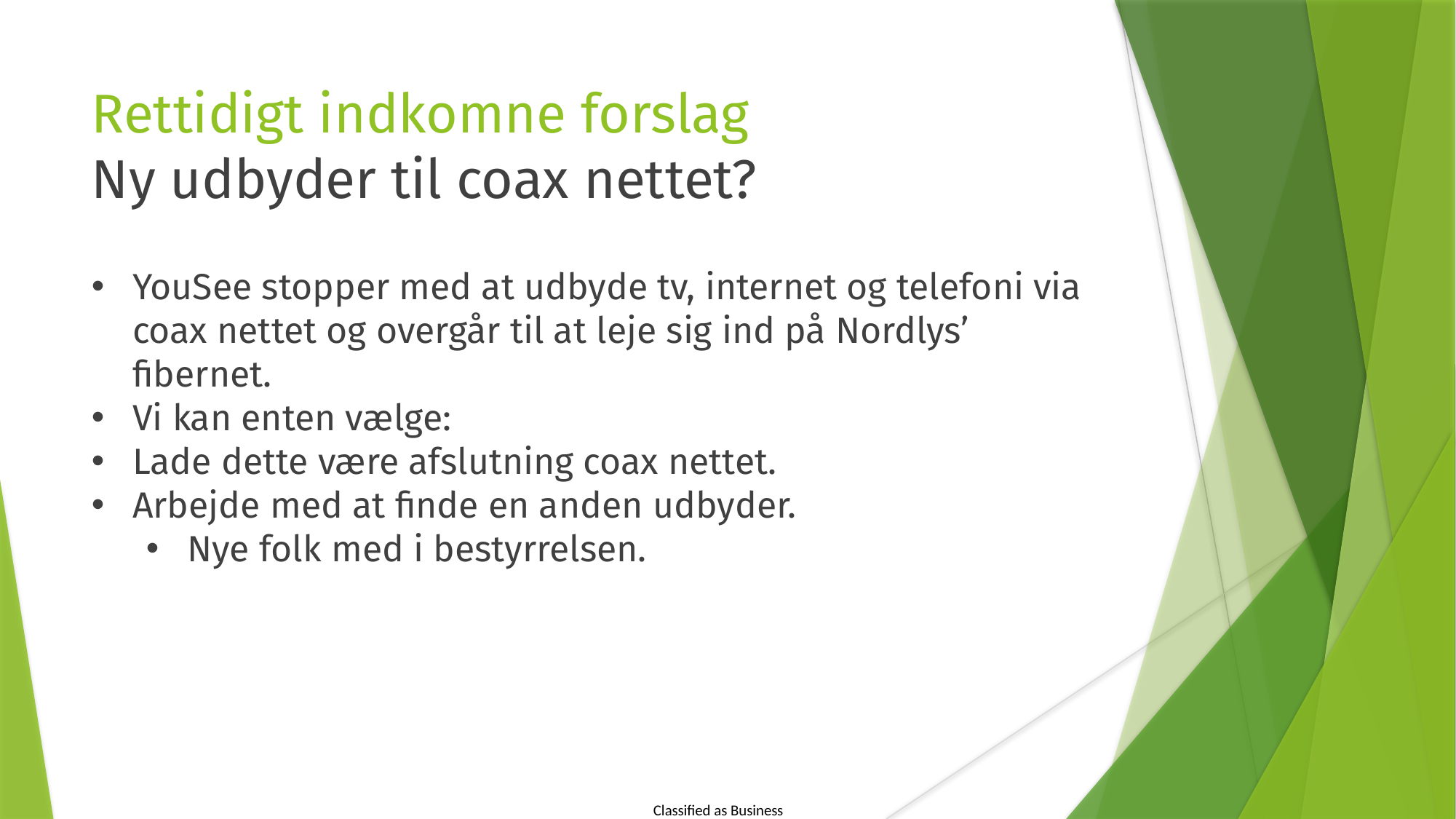

Rettidigt indkomne forslag
Ny udbyder til coax nettet?
YouSee stopper med at udbyde tv, internet og telefoni via coax nettet og overgår til at leje sig ind på Nordlys’ fibernet.
Vi kan enten vælge:
Lade dette være afslutning coax nettet.
Arbejde med at finde en anden udbyder.
Nye folk med i bestyrrelsen.